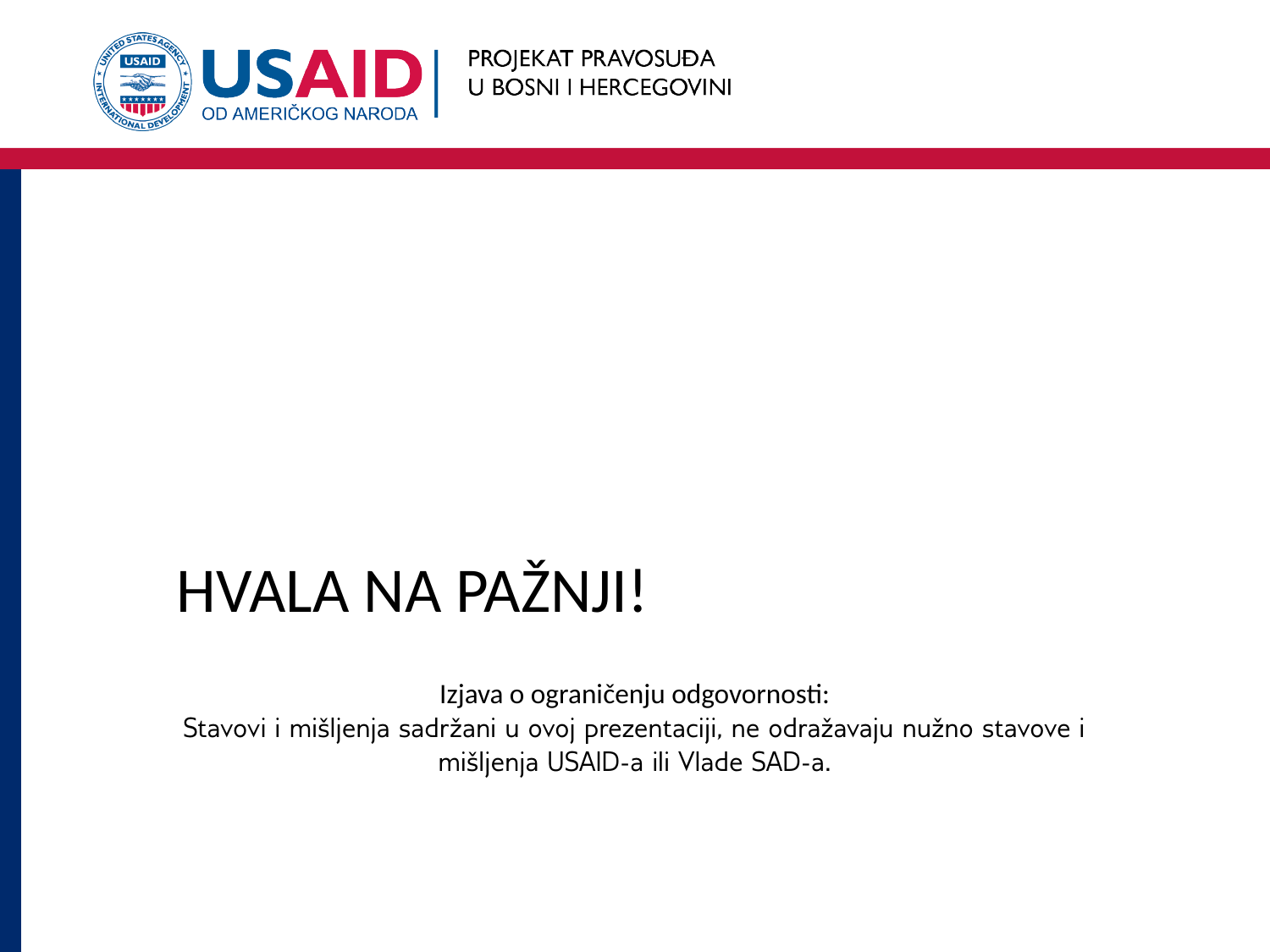

HVALA NA PAŽNJI!
Izjava o ograničenju odgovornosti:
Stavovi i mišljenja sadržani u ovoj prezentaciji, ne odražavaju nužno stavove i mišljenja USAID-a ili Vlade SAD-a.